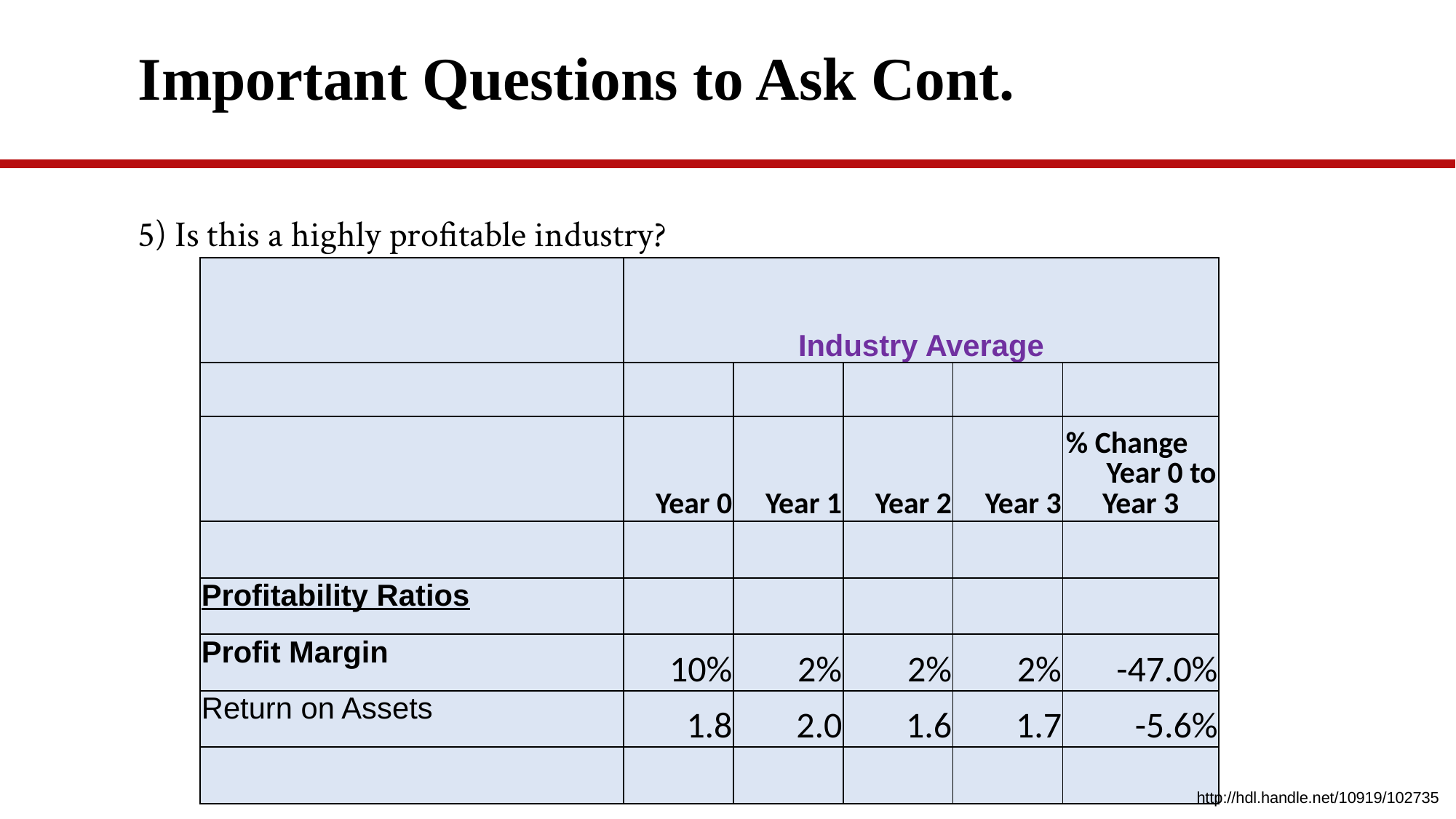

# Important Questions to Ask Cont.
5) Is this a highly profitable industry?

|  | Industry Average |  |  |  |  |
| --- | --- | --- | --- | --- | --- |
|  |  |  |  |  |  |
|  | Year 0 | Year 1 | Year 2 | Year 3 | % Change Year 0 to Year 3 |
|  |  |  |  |  |  |
| Profitability Ratios |  |  |  |  |  |
| Profit Margin | 10% | 2% | 2% | 2% | -47.0% |
| Return on Assets | 1.8 | 2.0 | 1.6 | 1.7 | -5.6% |
|  |  |  |  |  |  |
http://hdl.handle.net/10919/102735